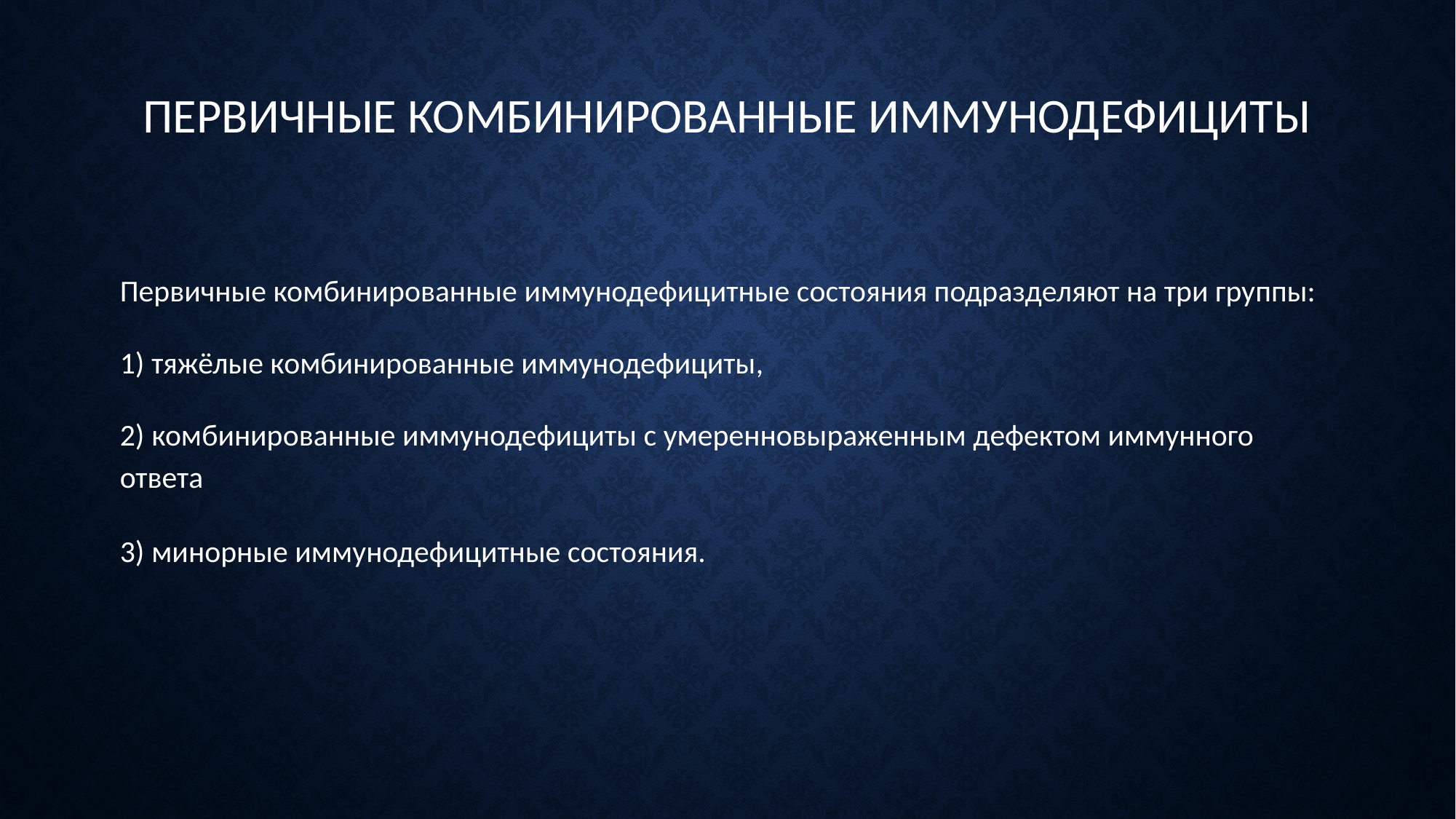

# Первичные комбинированные иммунодефициты
Первичные комбинированные иммунодефицитные состояния подразделяют на три группы:
1) тяжёлые комбинированные иммунодефициты,
2) комбинированные иммунодефициты с умеренновыраженным дефектом иммунного ответа
3) минорные иммунодефицитные состояния.